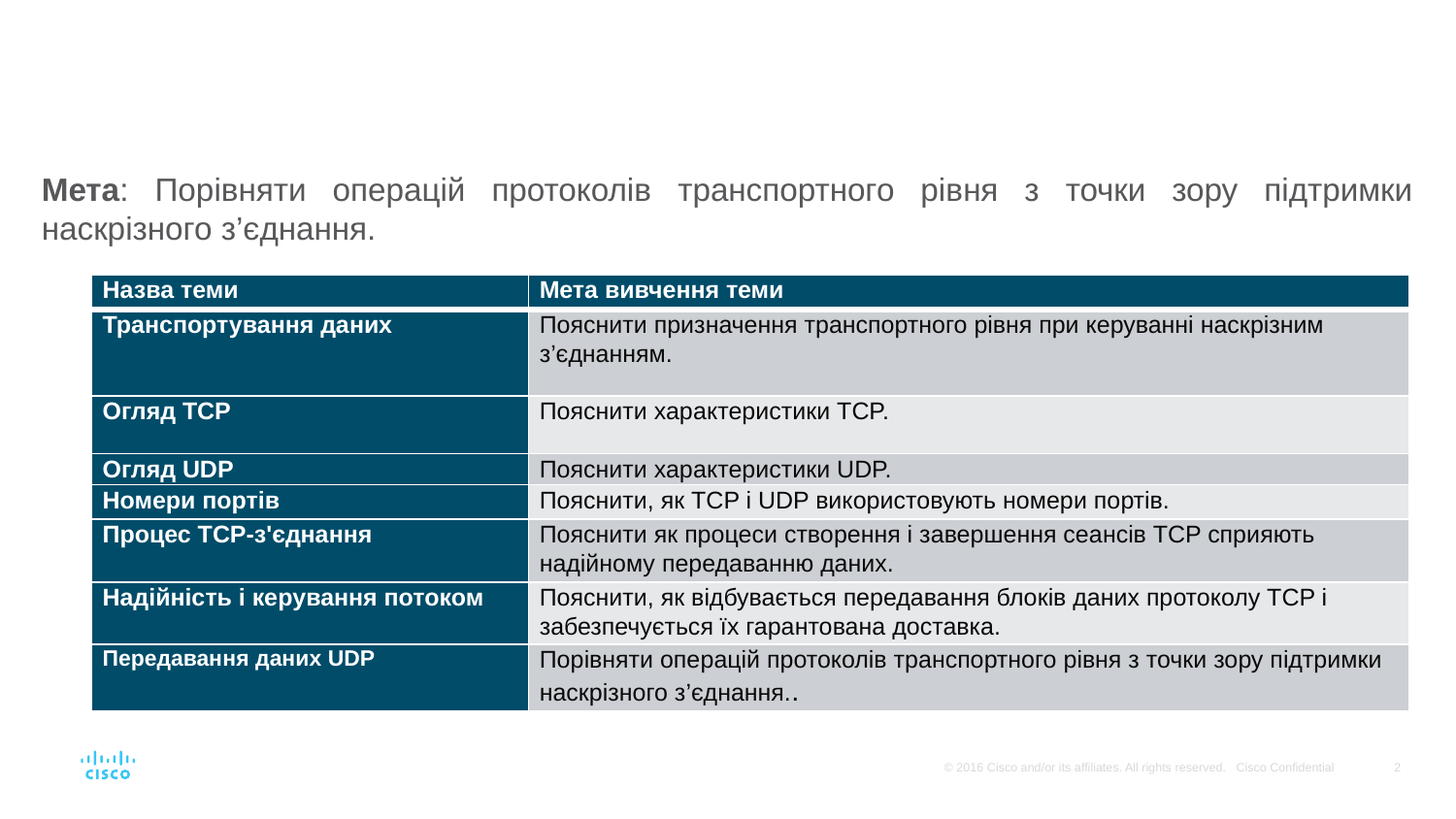

Мета: Порівняти операцій протоколів транспортного рівня з точки зору підтримки наскрізного з’єднання.
| Назва теми | Мета вивчення теми |
| --- | --- |
| Транспортування даних | Пояснити призначення транспортного рівня при керуванні наскрізним з’єднанням. |
| Огляд TCP | Пояснити характеристики TCP. |
| Огляд UDP | Пояснити характеристики UDP. |
| Номери портів | Пояснити, як TCP і UDP використовують номери портів. |
| Процес TCP-з'єднання | Пояснити як процеси створення і завершення сеансів TCP сприяють надійному передаванню даних. |
| Надійність і керування потоком | Пояснити, як відбувається передавання блоків даних протоколу TCP і забезпечується їх гарантована доставка. |
| Передавання даних UDP | Порівняти операцій протоколів транспортного рівня з точки зору підтримки наскрізного з’єднання.. |